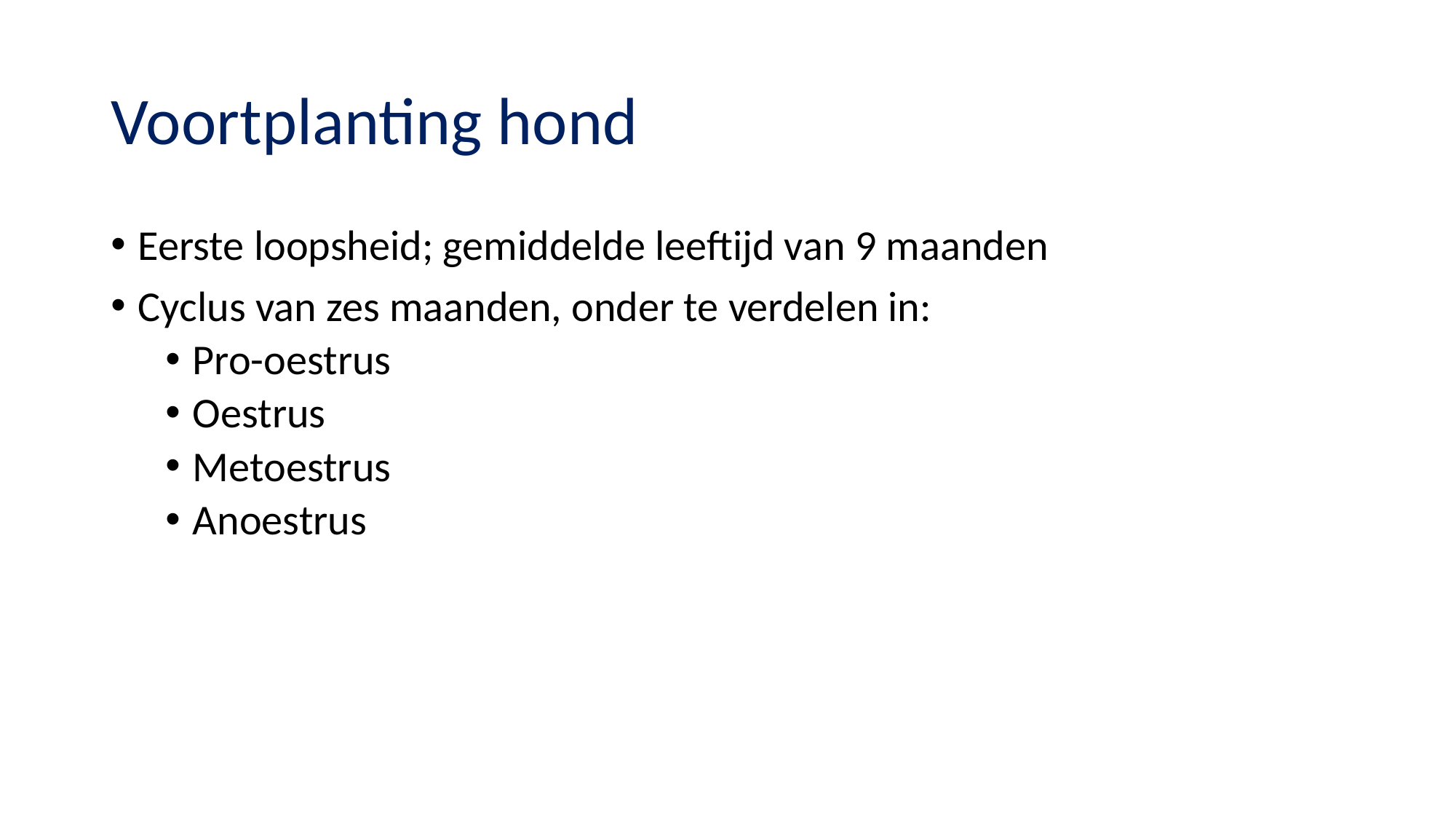

# Voortplanting hond
Eerste loopsheid; gemiddelde leeftijd van 9 maanden
Cyclus van zes maanden, onder te verdelen in:
Pro-oestrus
Oestrus
Metoestrus
Anoestrus